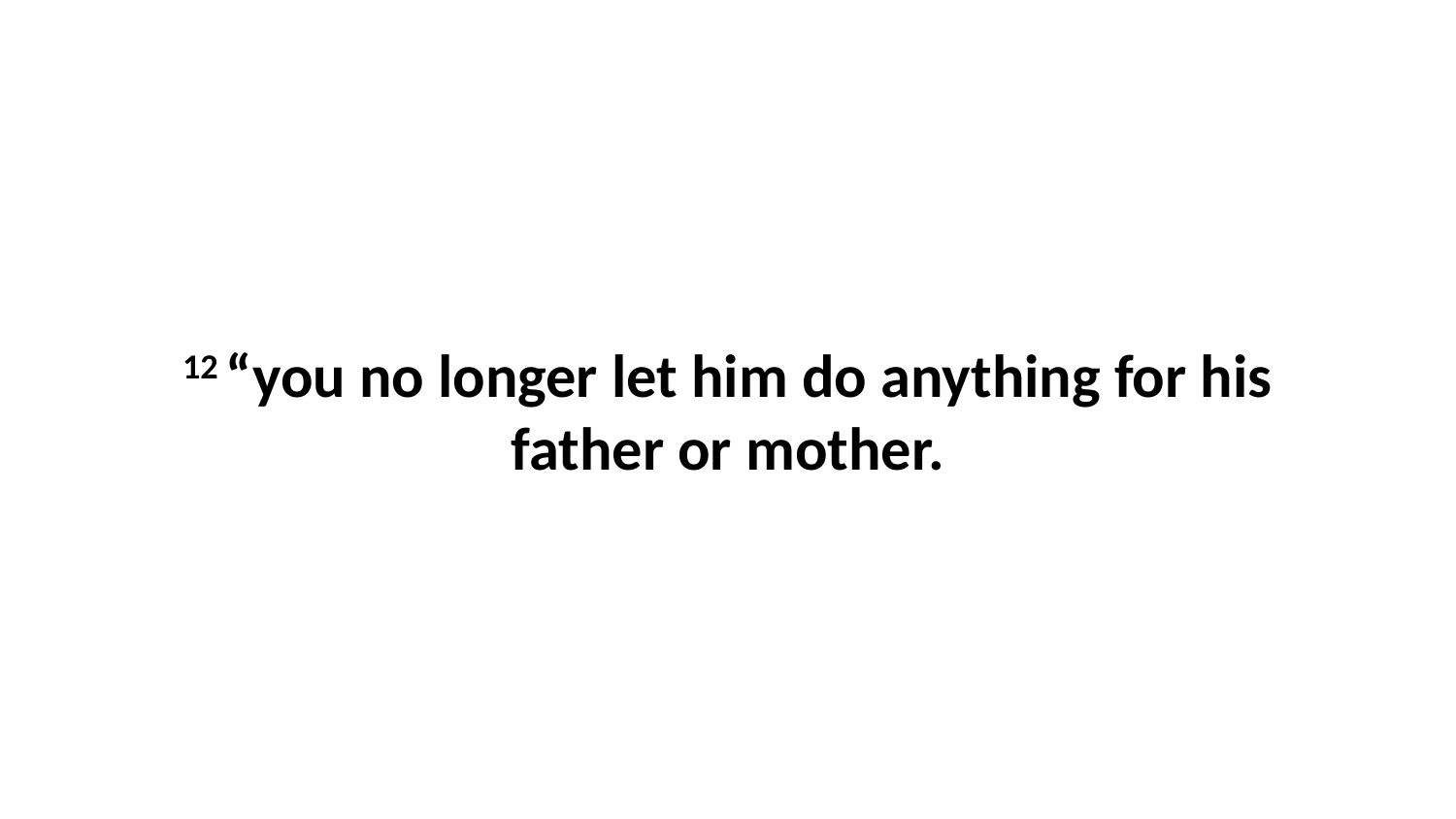

12 “you no longer let him do anything for his father or mother.